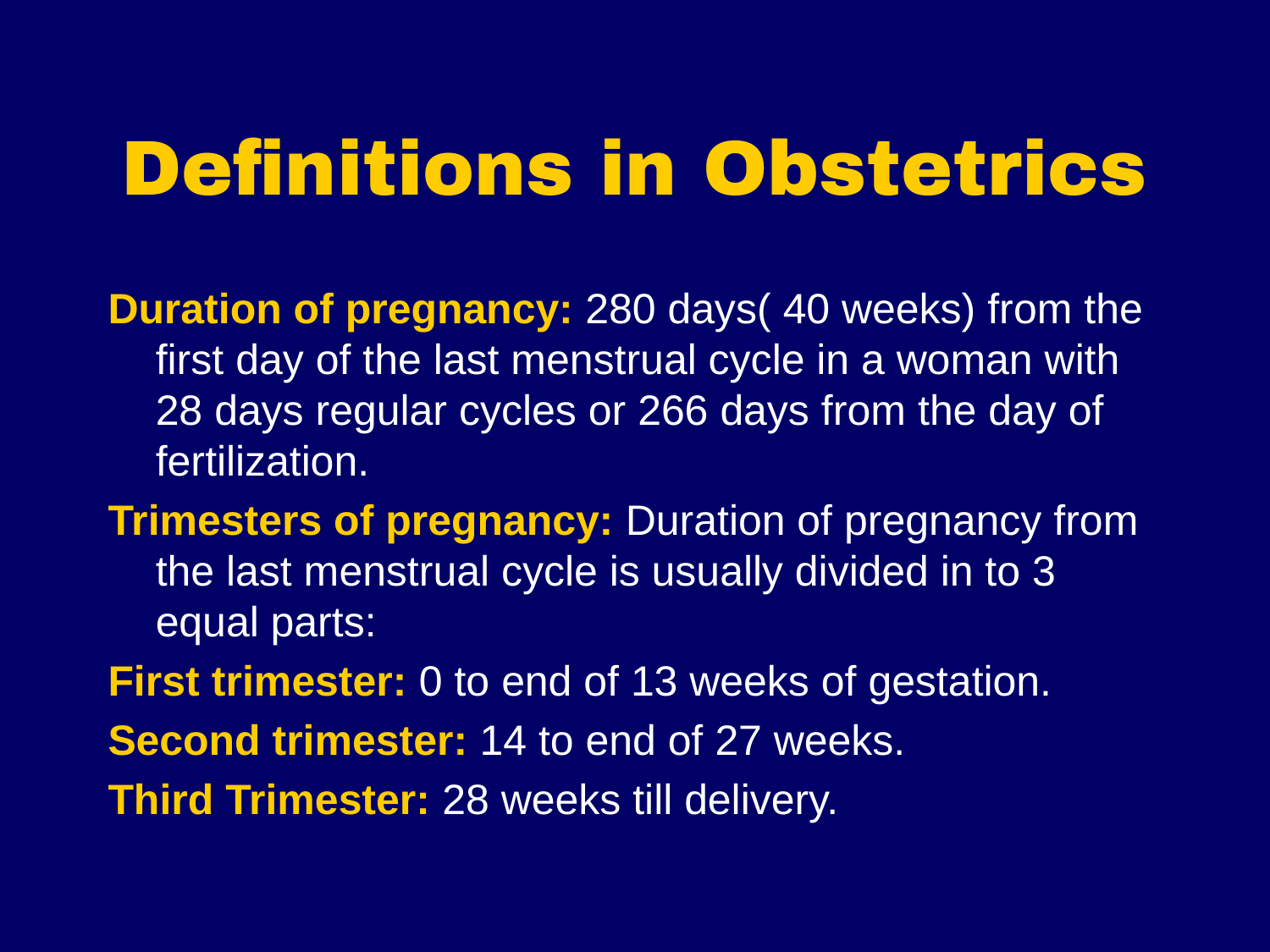

# Definitions in Obstetrics
Duration of pregnancy: 280 days( 40 weeks) from the first day of the last menstrual cycle in a woman with 28 days regular cycles or 266 days from the day of fertilization.
Trimesters of pregnancy: Duration of pregnancy from the last menstrual cycle is usually divided in to 3 equal parts:
First trimester: 0 to end of 13 weeks of gestation.
Second trimester: 14 to end of 27 weeks.
Third Trimester: 28 weeks till delivery.